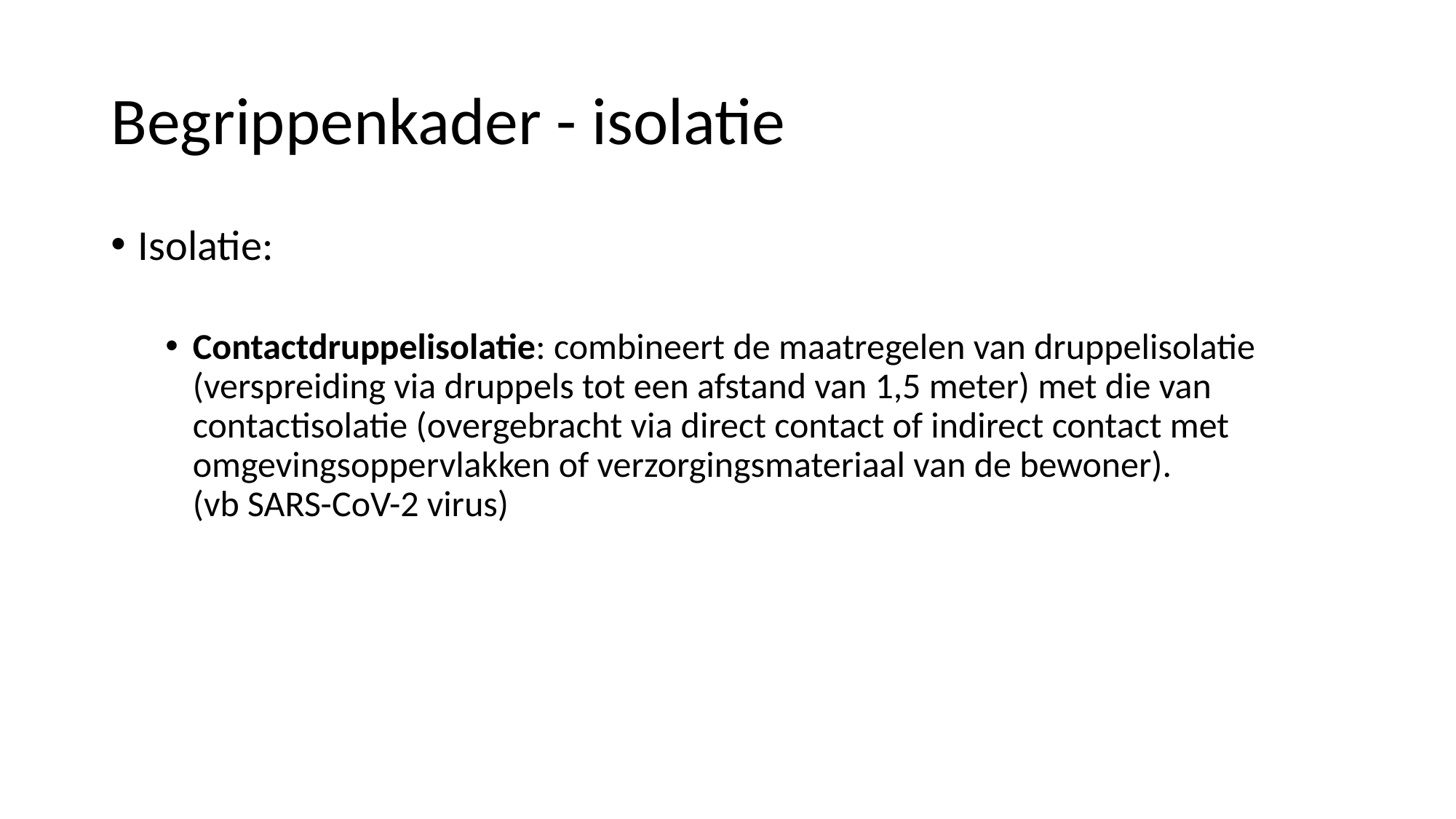

# Begrippenkader - isolatie
Isolatie:
Contactdruppelisolatie: combineert de maatregelen van druppelisolatie (verspreiding via druppels tot een afstand van 1,5 meter) met die van contactisolatie (overgebracht via direct contact of indirect contact met omgevingsoppervlakken of verzorgingsmateriaal van de bewoner).
(vb SARS-CoV-2 virus)